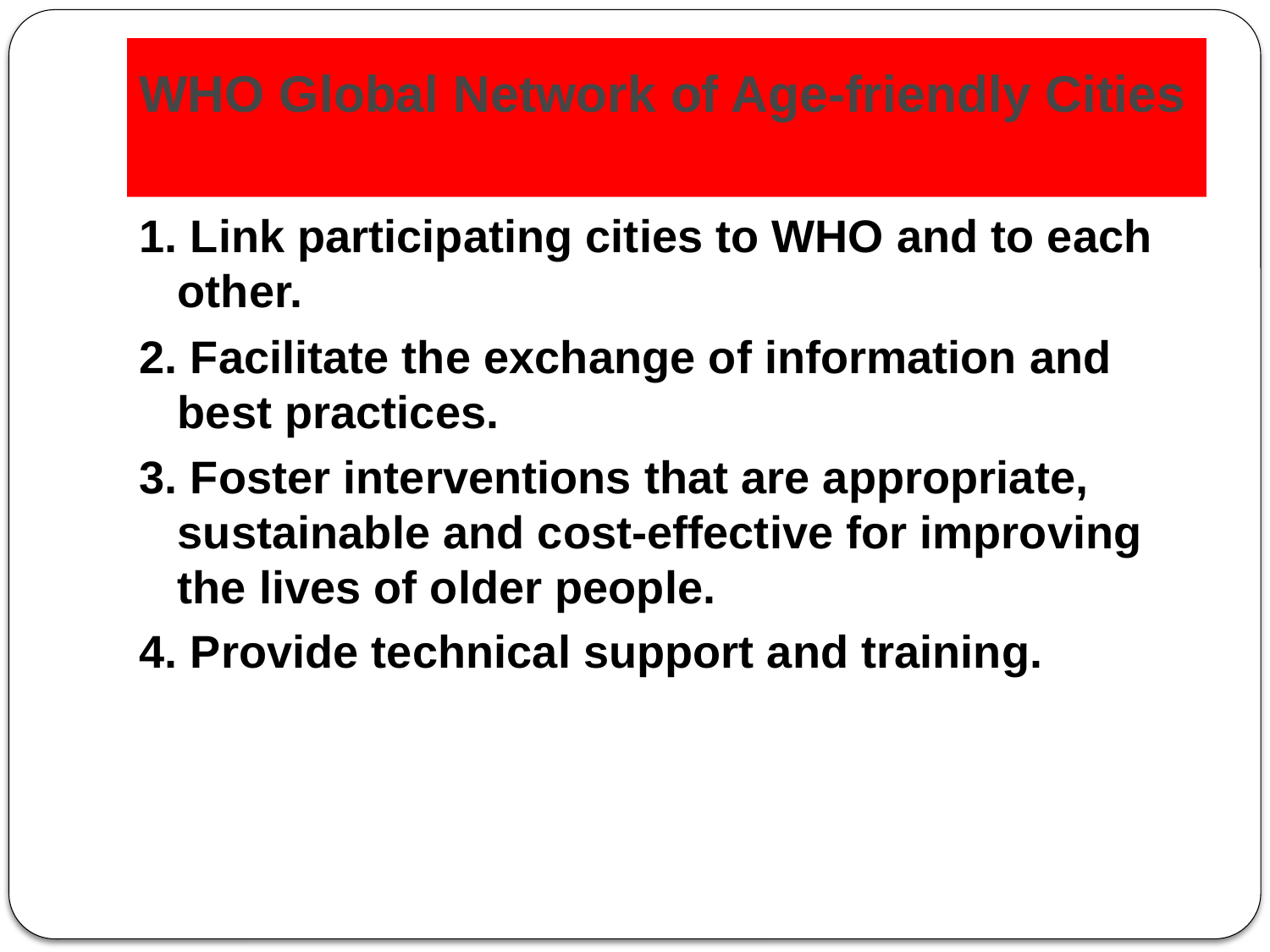

# WHO Global Network of Age-friendly Cities
1. Link participating cities to WHO and to each other.
2. Facilitate the exchange of information and best practices.
3. Foster interventions that are appropriate, sustainable and cost-effective for improving the lives of older people.
4. Provide technical support and training.